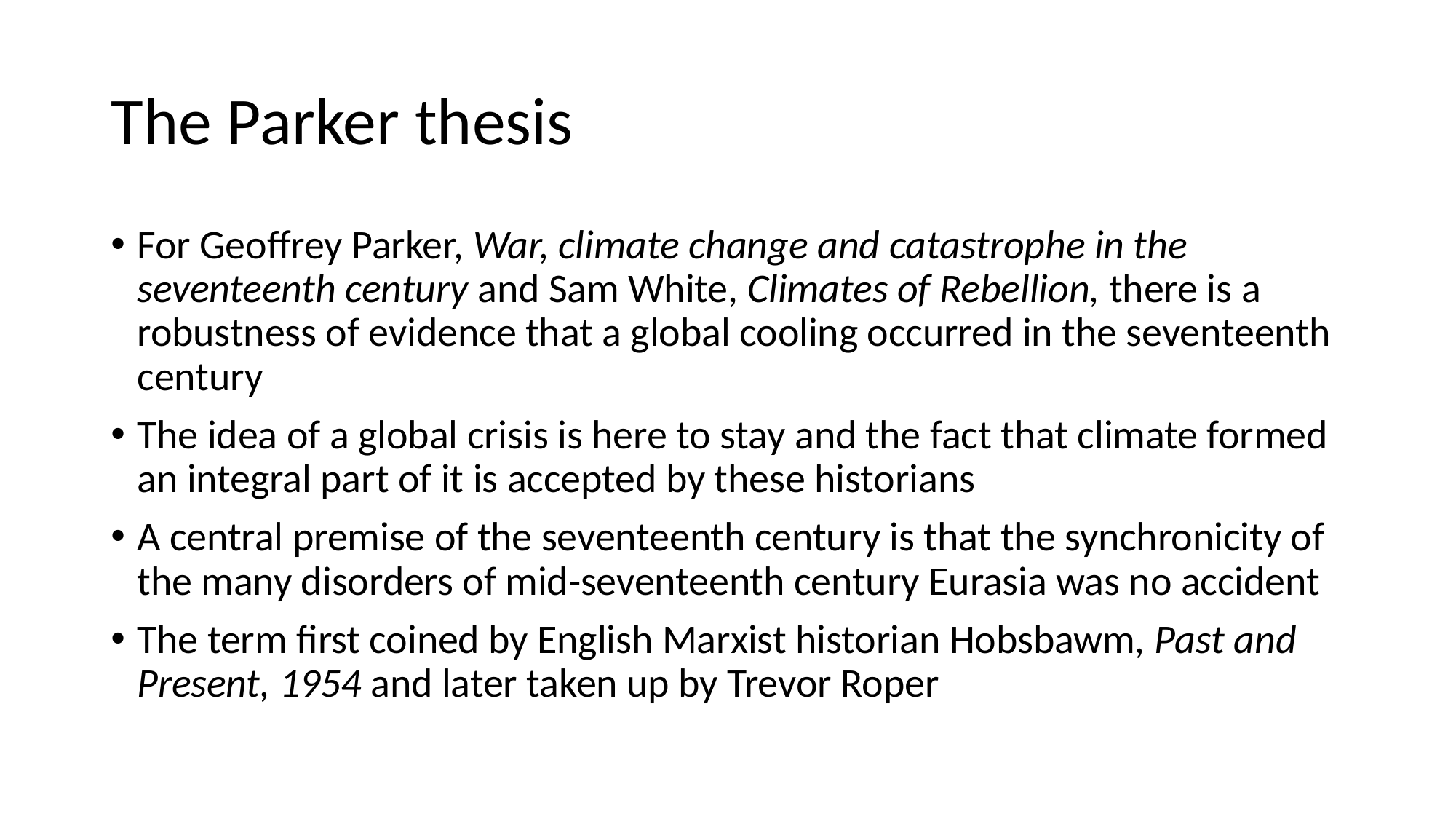

# The Parker thesis
For Geoffrey Parker, War, climate change and catastrophe in the seventeenth century and Sam White, Climates of Rebellion, there is a robustness of evidence that a global cooling occurred in the seventeenth century
The idea of a global crisis is here to stay and the fact that climate formed an integral part of it is accepted by these historians
A central premise of the seventeenth century is that the synchronicity of the many disorders of mid-seventeenth century Eurasia was no accident
The term first coined by English Marxist historian Hobsbawm, Past and Present, 1954 and later taken up by Trevor Roper